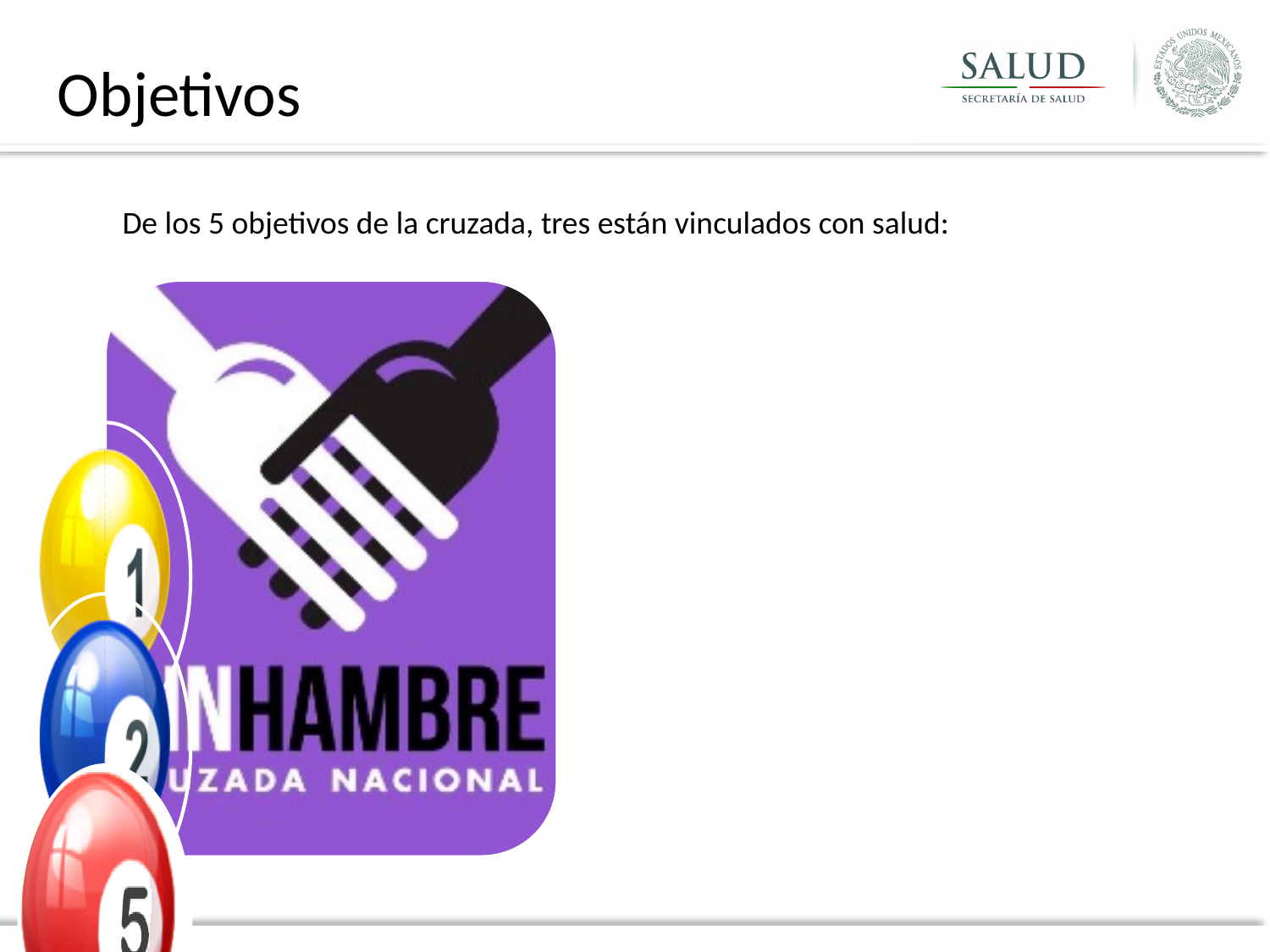

Objetivos
De los 5 objetivos de la cruzada, tres están vinculados con salud:
Eliminar la desnutrición infantil aguda y mejorar los indicadores de peso y talla de la niñez
Promover la participación comunitaria para la erradicación del hambre.